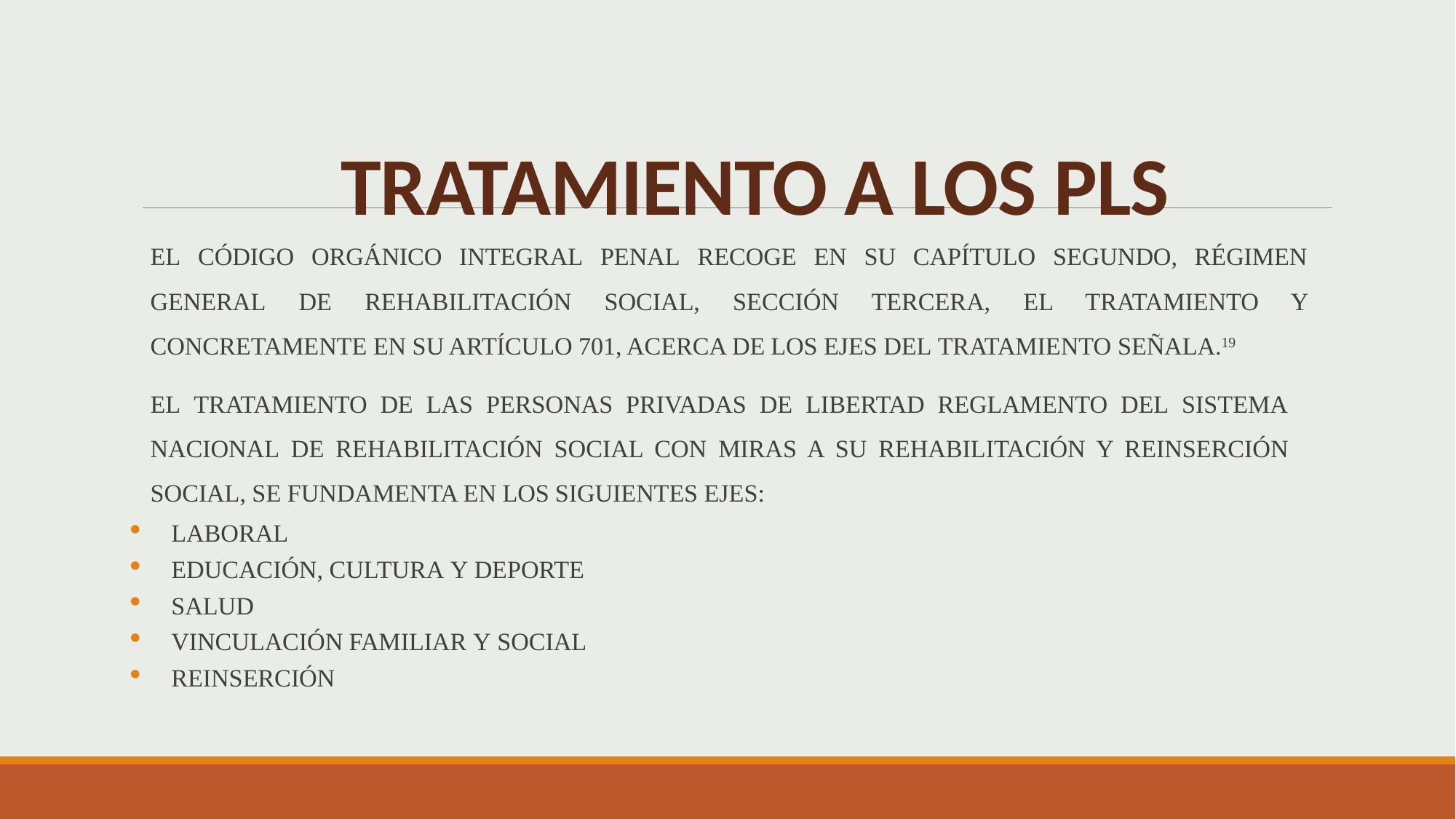

# TRATAMIENTO A LOS PLS
EL CÓDIGO ORGÁNICO INTEGRAL PENAL RECOGE EN SU CAPÍTULO SEGUNDO, RÉGIMEN GENERAL DE REHABILITACIÓN SOCIAL, SECCIÓN TERCERA, EL TRATAMIENTO Y CONCRETAMENTE EN SU ARTÍCULO 701, ACERCA DE LOS EJES DEL TRATAMIENTO SEÑALA.19
EL TRATAMIENTO DE LAS PERSONAS PRIVADAS DE LIBERTAD REGLAMENTO DEL SISTEMA NACIONAL DE REHABILITACIÓN SOCIAL CON MIRAS A SU REHABILITACIÓN Y REINSERCIÓN SOCIAL, SE FUNDAMENTA EN LOS SIGUIENTES EJES:
LABORAL
EDUCACIÓN, CULTURA Y DEPORTE
SALUD
VINCULACIÓN FAMILIAR Y SOCIAL
REINSERCIÓN